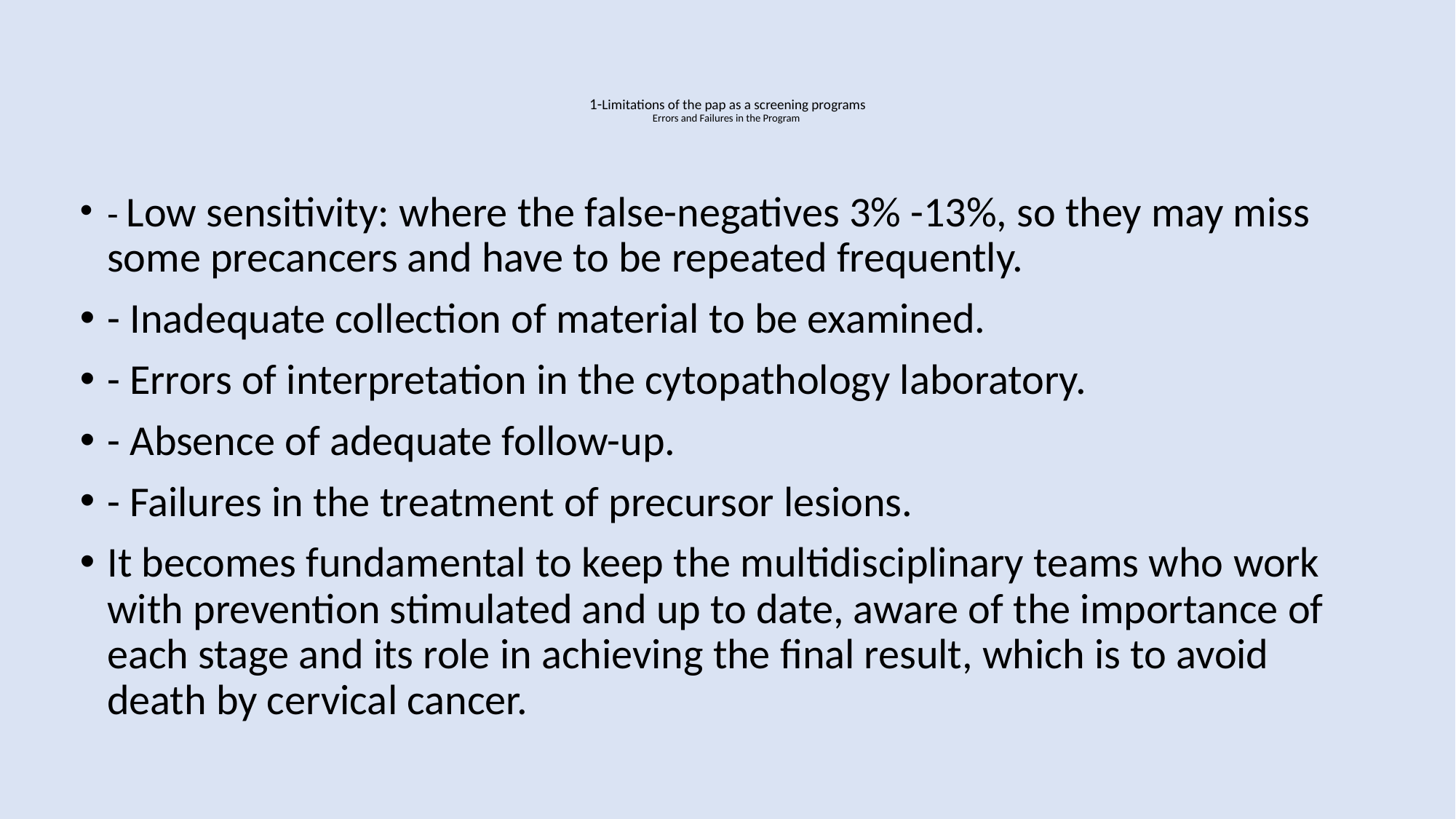

# 1-Limitations of the pap as a screening programs Errors and Failures in the Program
- Low sensitivity: where the false-negatives 3% -13%, so they may miss some precancers and have to be repeated frequently.
- Inadequate collection of material to be examined.
- Errors of interpretation in the cytopathology laboratory.
- Absence of adequate follow-up.
- Failures in the treatment of precursor lesions.
It becomes fundamental to keep the multidisciplinary teams who work with prevention stimulated and up to date, aware of the importance of each stage and its role in achieving the final result, which is to avoid death by cervical cancer.